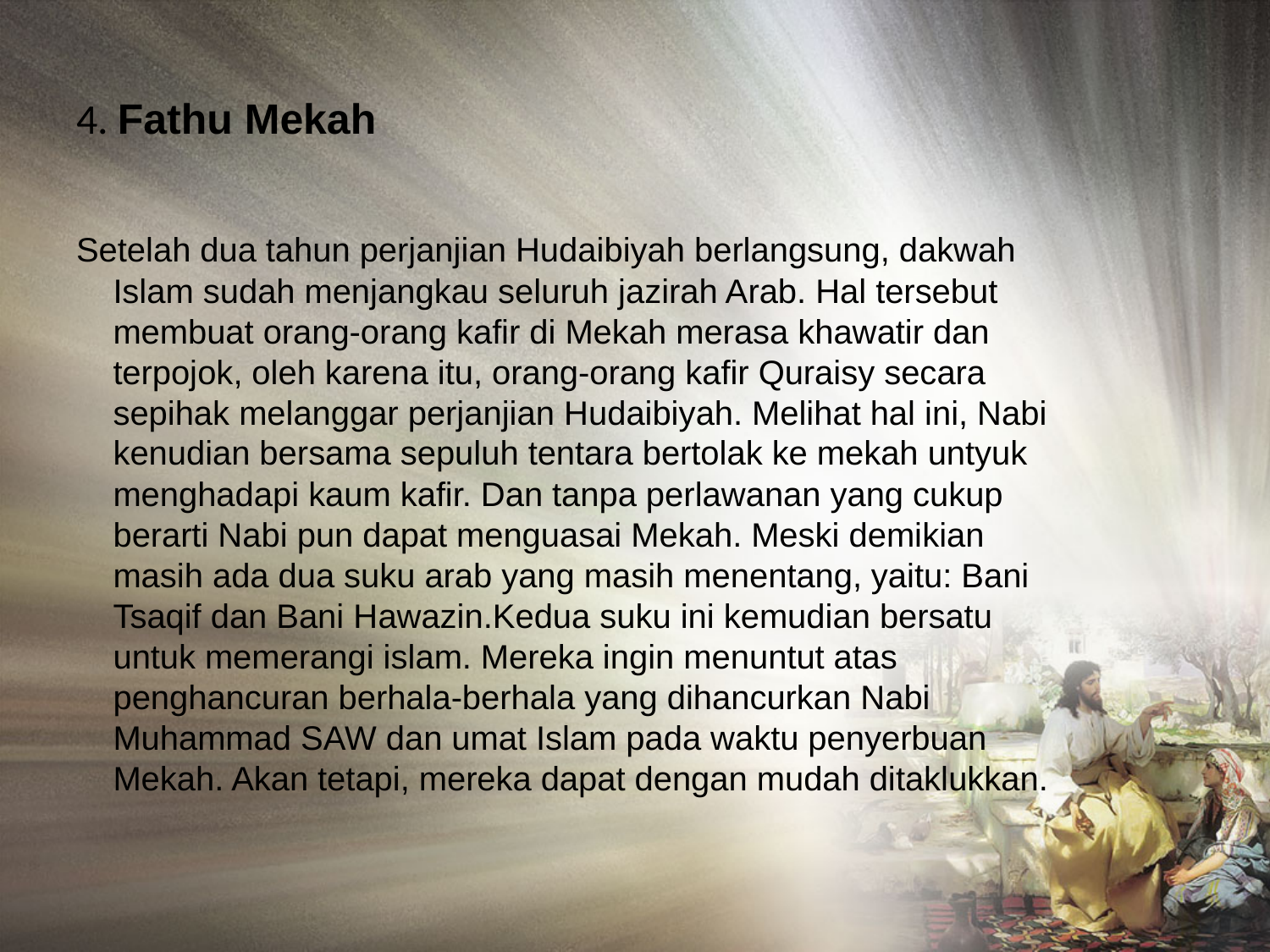

# 4. Fathu Mekah
Setelah dua tahun perjanjian Hudaibiyah berlangsung, dakwah Islam sudah menjangkau seluruh jazirah Arab. Hal tersebut membuat orang-orang kafir di Mekah merasa khawatir dan terpojok, oleh karena itu, orang-orang kafir Quraisy secara sepihak melanggar perjanjian Hudaibiyah. Melihat hal ini, Nabi kenudian bersama sepuluh tentara bertolak ke mekah untyuk menghadapi kaum kafir. Dan tanpa perlawanan yang cukup berarti Nabi pun dapat menguasai Mekah. Meski demikian masih ada dua suku arab yang masih menentang, yaitu: Bani Tsaqif dan Bani Hawazin.Kedua suku ini kemudian bersatu untuk memerangi islam. Mereka ingin menuntut atas penghancuran berhala-berhala yang dihancurkan Nabi Muhammad SAW dan umat Islam pada waktu penyerbuan Mekah. Akan tetapi, mereka dapat dengan mudah ditaklukkan.